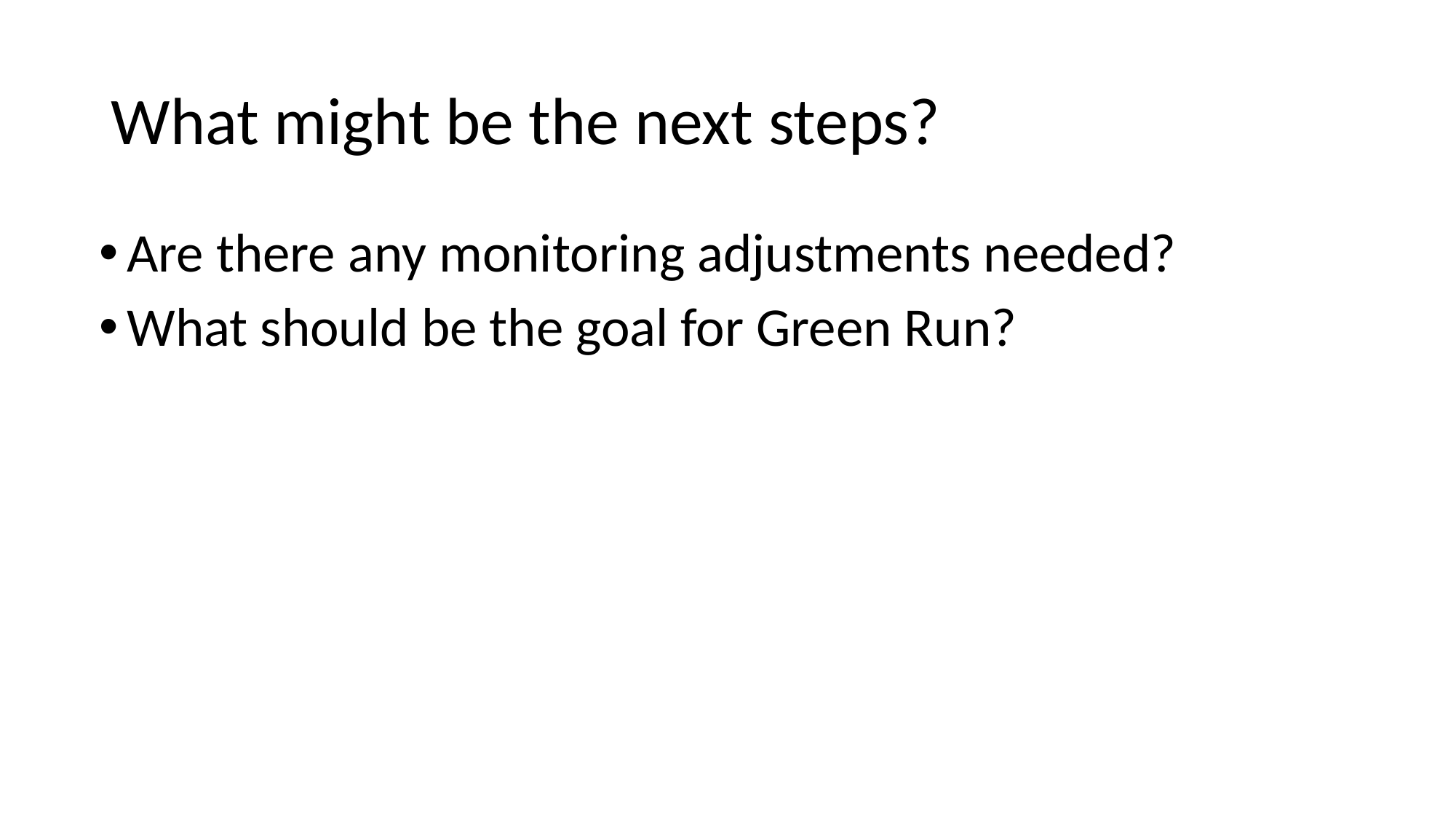

# What might be the next steps?
Are there any monitoring adjustments needed?
What should be the goal for Green Run?